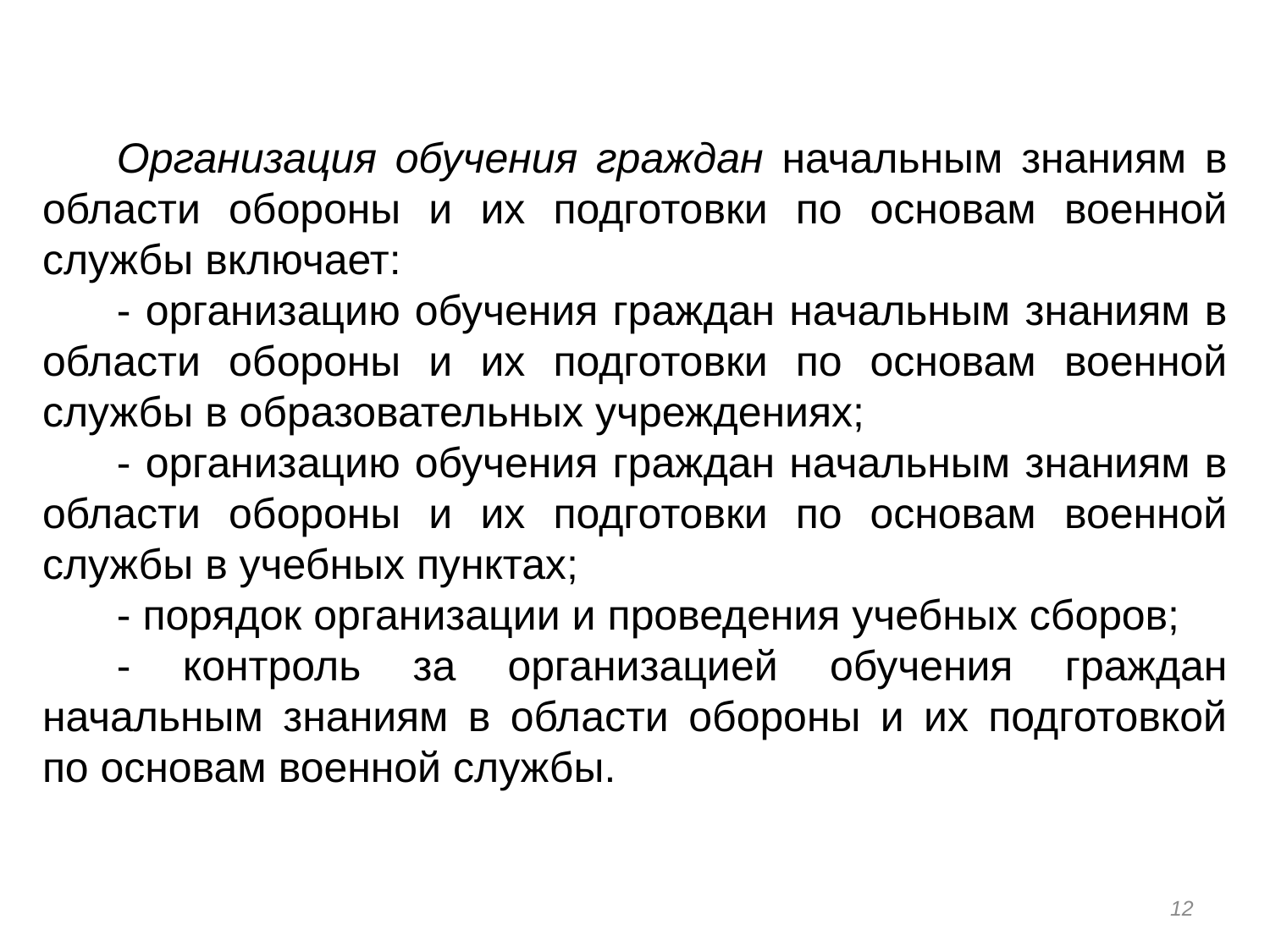

Организация обучения граждан начальным знаниям в области обороны и их подготовки по основам военной службы включает:
- организацию обучения граждан начальным знаниям в области обороны и их подготовки по основам военной службы в образовательных учреждениях;
- организацию обучения граждан начальным знаниям в области обороны и их подготовки по основам военной службы в учебных пунктах;
- порядок организации и проведения учебных сборов;
- контроль за организацией обучения граждан начальным знаниям в области обороны и их подготовкой по основам военной службы.
12